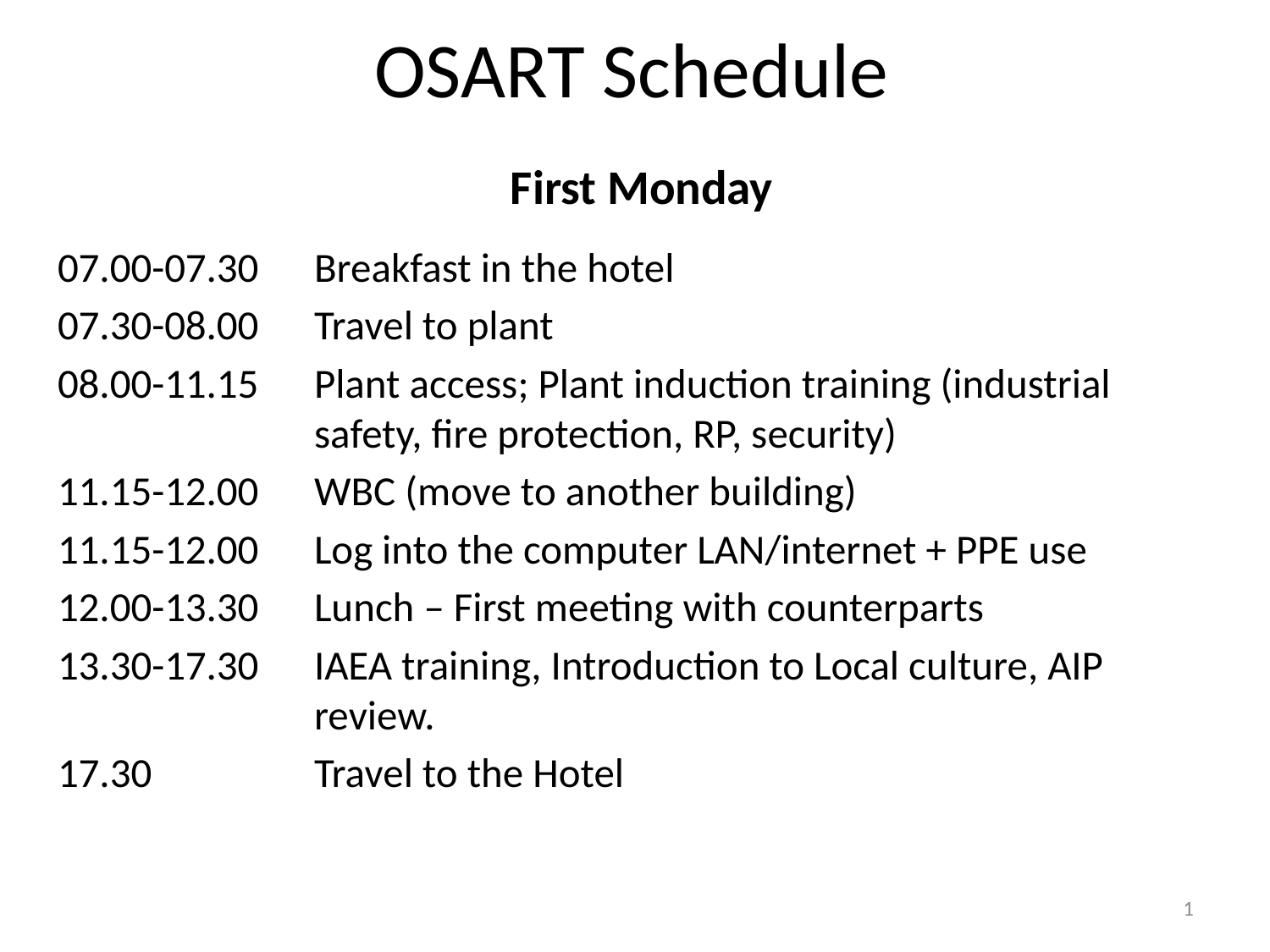

# OSART Schedule
First Monday

07.00-07.30	Breakfast in the hotel
07.30-08.00	Travel to plant
08.00-11.15	Plant access; Plant induction training (industrial safety, fire protection, RP, security)
11.15-12.00	WBC (move to another building)
11.15-12.00	Log into the computer LAN/internet + PPE use
12.00-13.30	Lunch – First meeting with counterparts
13.30-17.30	IAEA training, Introduction to Local culture, AIP review.
17.30	Travel to the Hotel

1